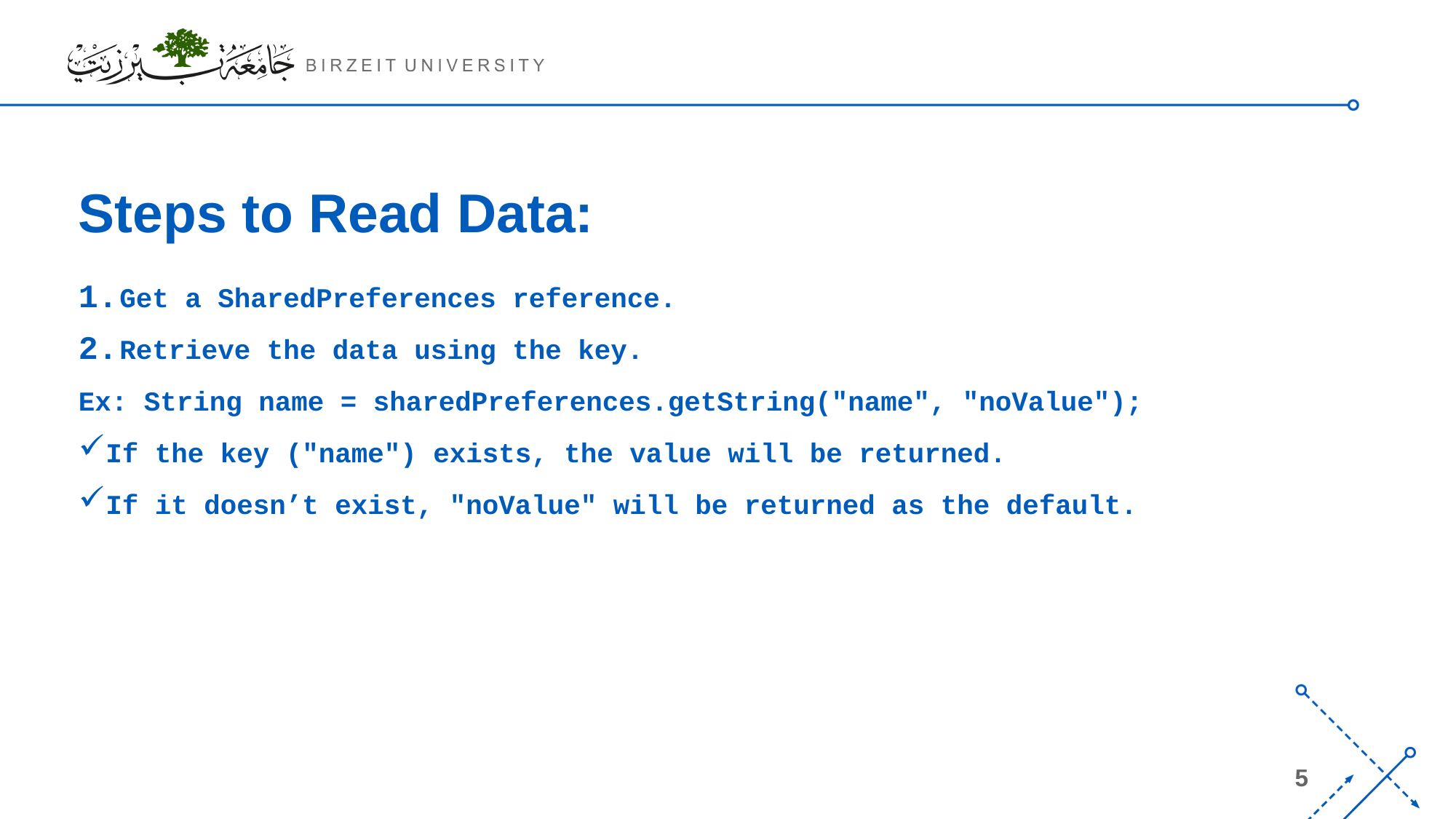

# Steps to Read Data:
Get a SharedPreferences reference.
Retrieve the data using the key.
Ex: String name = sharedPreferences.getString("name", "noValue");
If the key ("name") exists, the value will be returned.
If it doesn’t exist, "noValue" will be returned as the default.